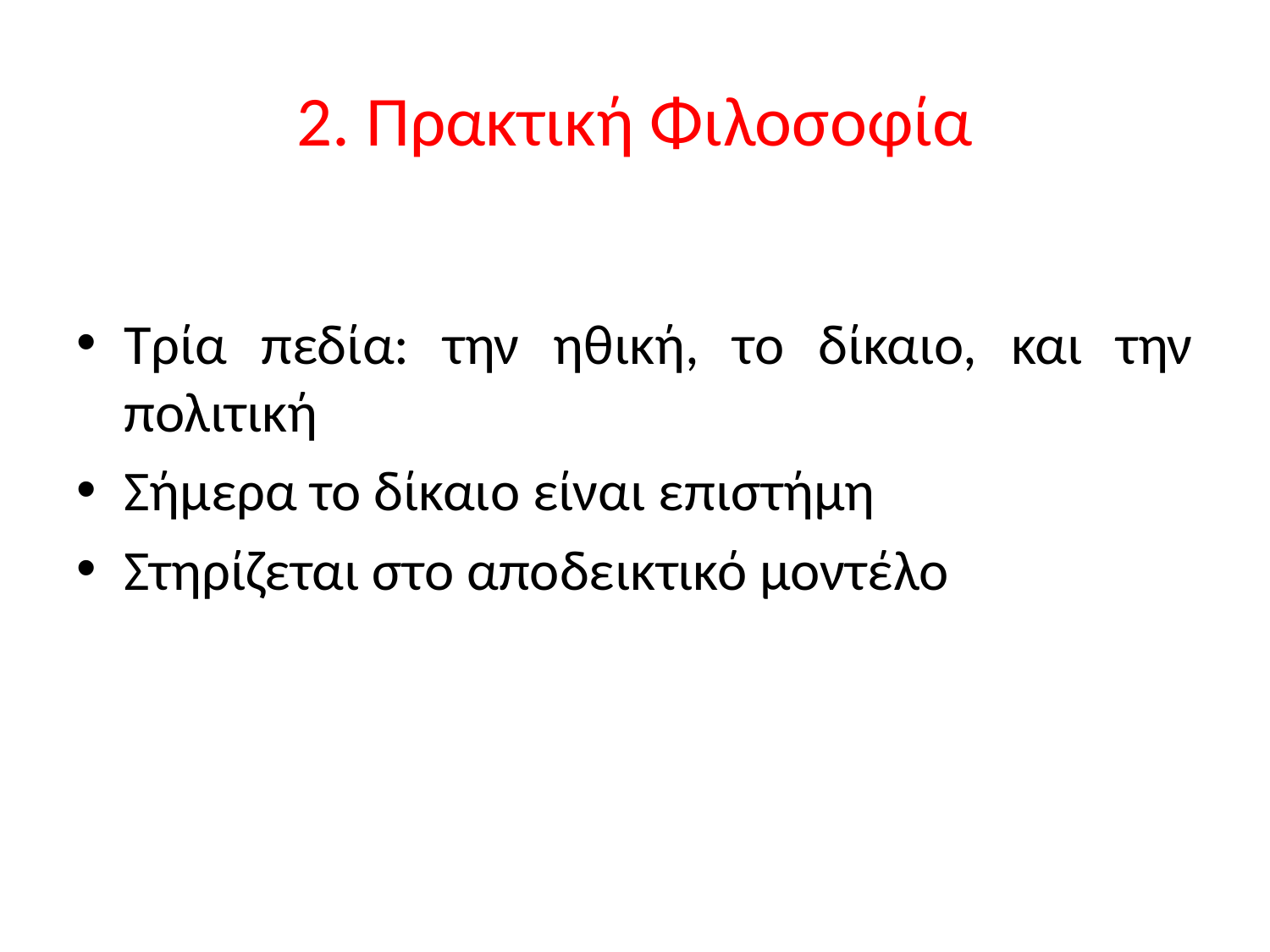

# 2. Πρακτική Φιλοσοφία

Τρία πεδία: την ηθική, το δίκαιο, και την πολιτική
Σήμερα το δίκαιο είναι επιστήμη
Στηρίζεται στο αποδεικτικό μοντέλο